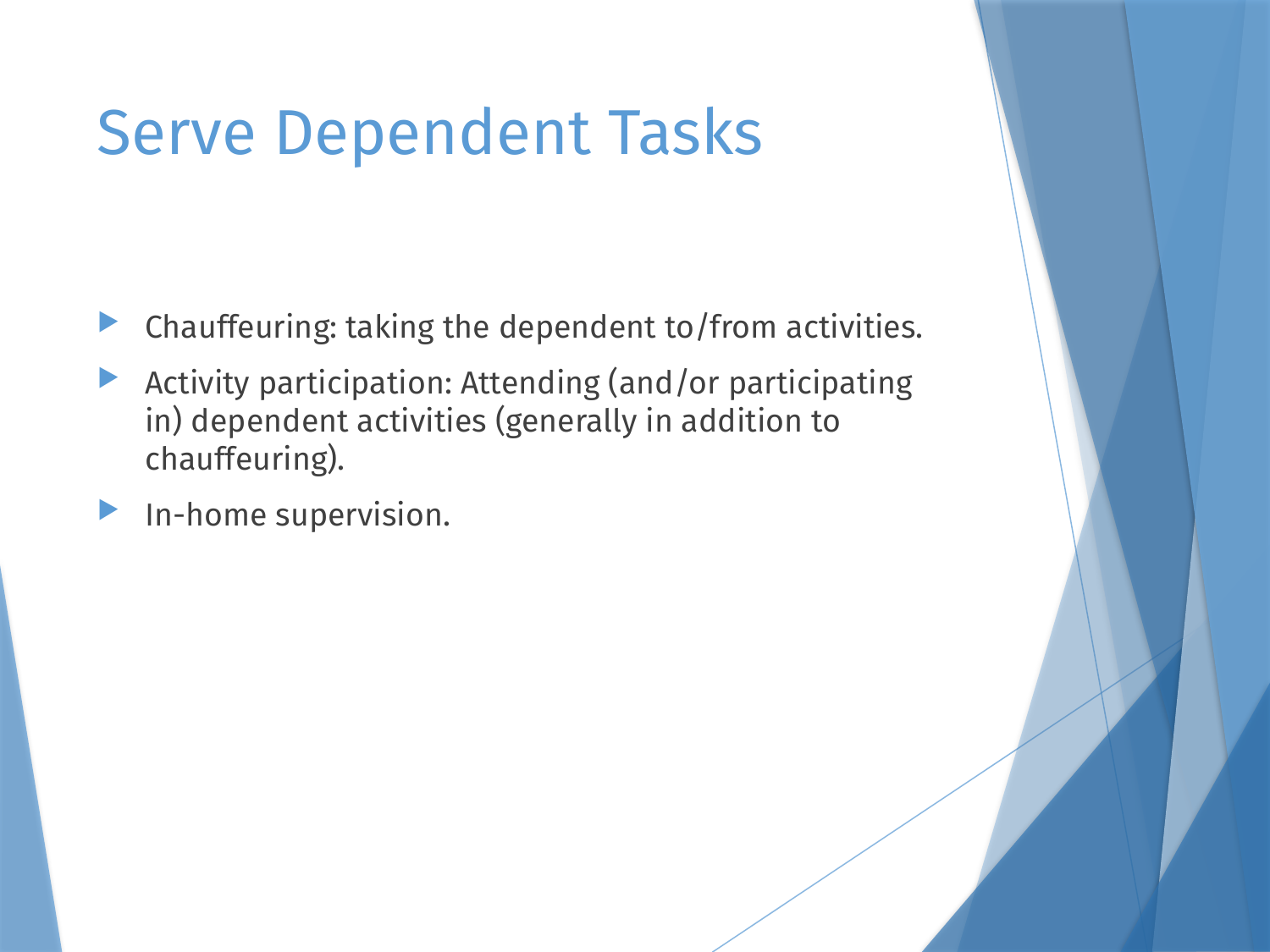

# Serve Dependent Tasks
Chauffeuring: taking the dependent to/from activities.
Activity participation: Attending (and/or participating in) dependent activities (generally in addition to chauffeuring).
In-home supervision.